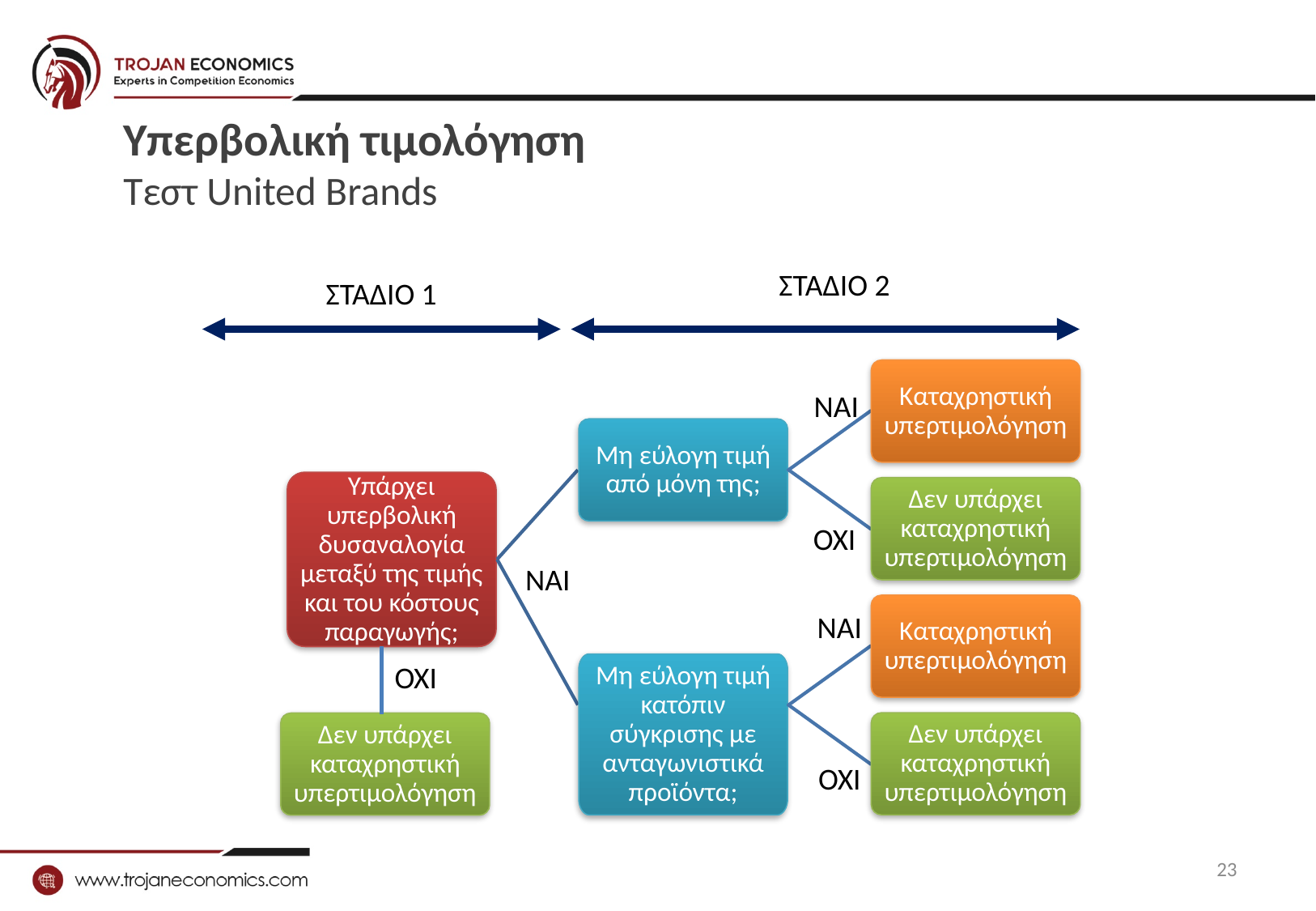

# Υπερβολική τιμολόγηση Τεστ United Brands
ΣΤΑΔΙΟ 2
ΣΤΑΔΙΟ 1
Καταχρηστική υπερτιμολόγηση
ΝΑΙ
Μη εύλογη τιμή από μόνη της;

Υπάρχει υπερβολική δυσαναλογία μεταξύ της τιμής και του κόστους παραγωγής;
Δεν υπάρχει καταχρηστική υπερτιμολόγηση

ΟΧΙ

ΝΑΙ
ΝΑΙ
Καταχρηστική υπερτιμολόγηση

ΟΧΙ
Μη εύλογη τιμή κατόπιν σύγκρισης με ανταγωνιστικά προϊόντα;

Δεν υπάρχει καταχρηστική υπερτιμολόγηση
Δεν υπάρχει καταχρηστική υπερτιμολόγηση

ΟΧΙ
23